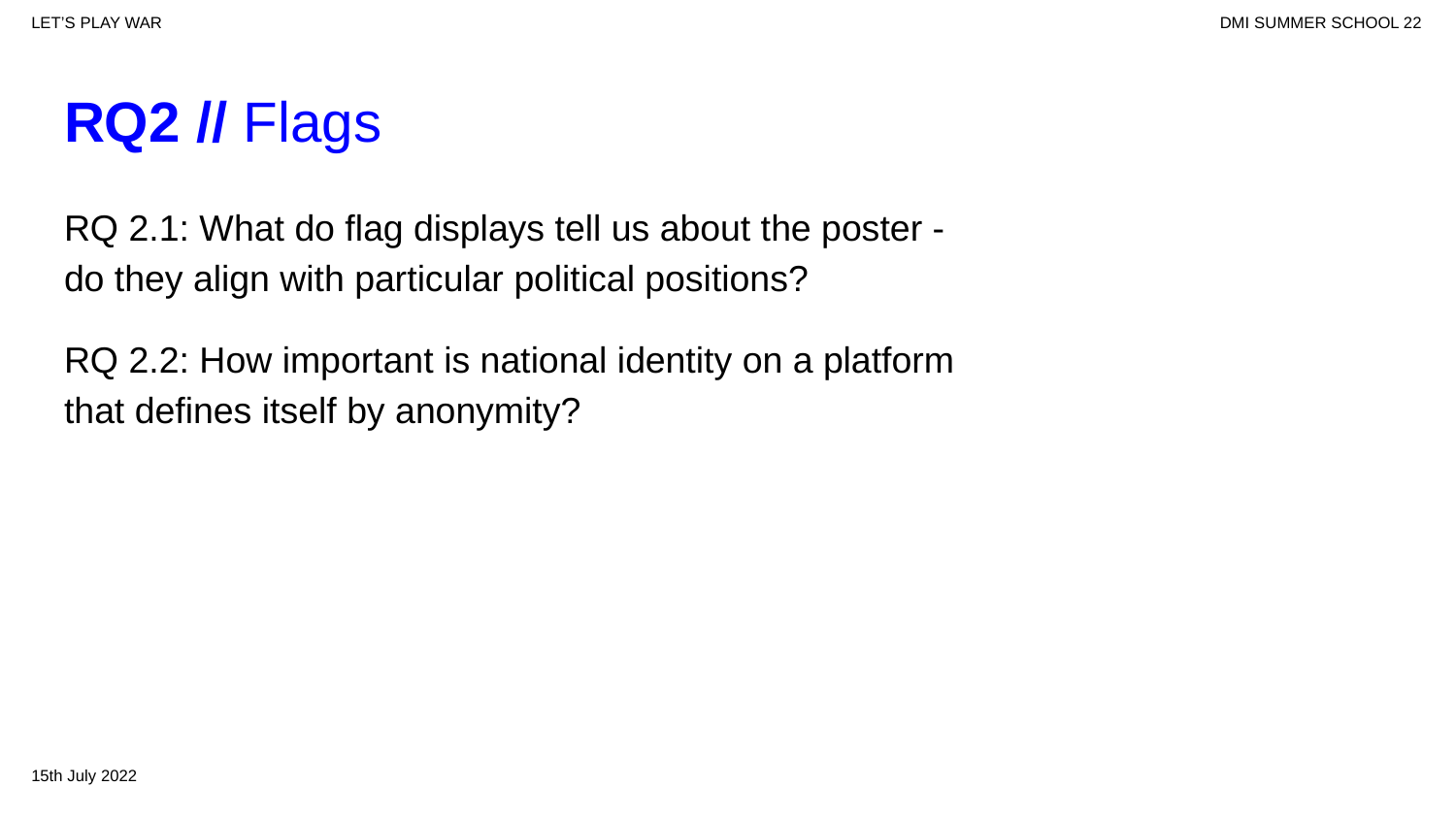

# RQ2 // Flags

RQ 2.1: What do flag displays tell us about the poster - do they align with particular political positions?
RQ 2.2: How important is national identity on a platform that defines itself by anonymity?